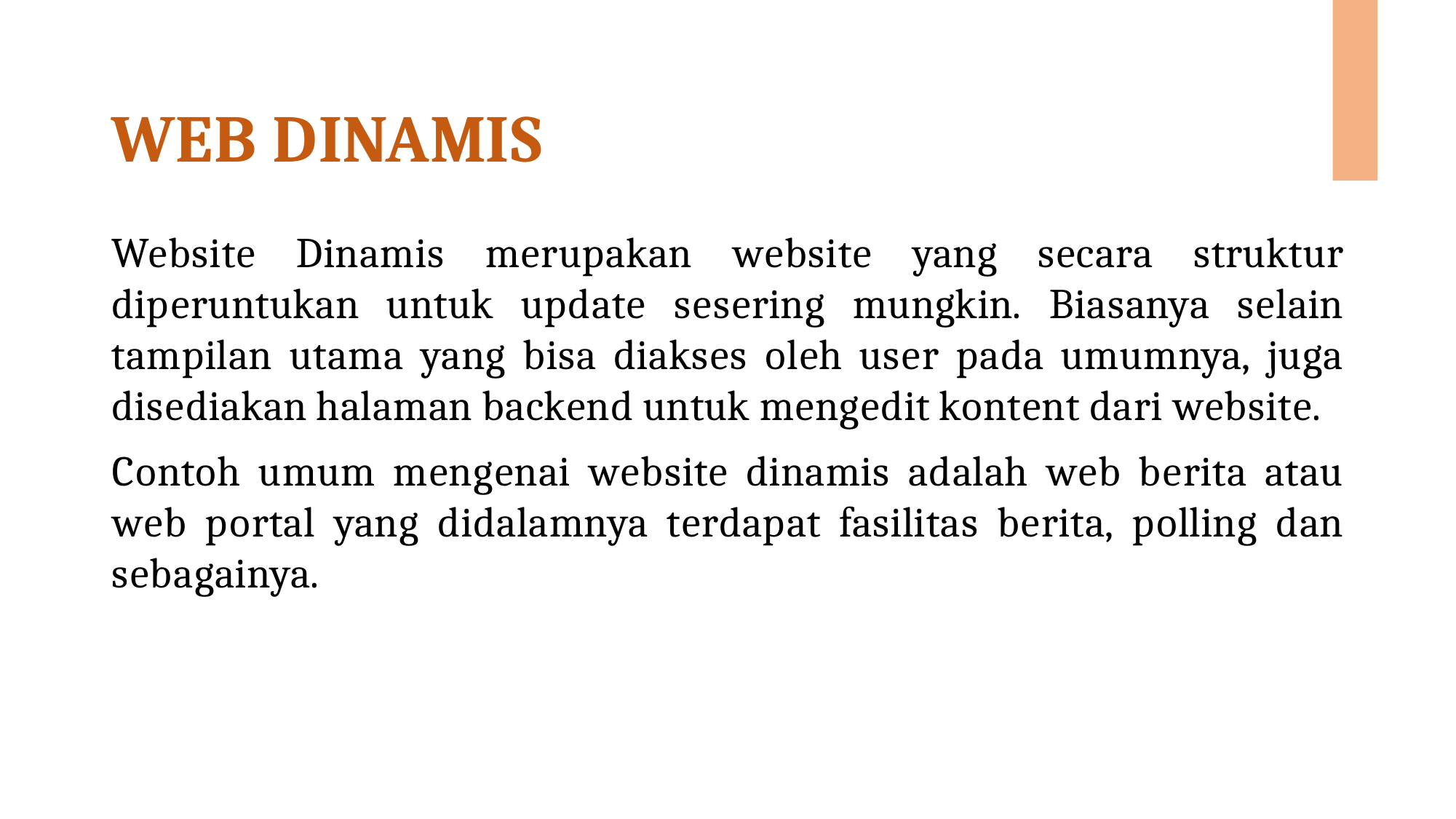

# WEB DINAMIS
Website Dinamis merupakan website yang secara struktur diperuntukan untuk update sesering mungkin. Biasanya selain tampilan utama yang bisa diakses oleh user pada umumnya, juga disediakan halaman backend untuk mengedit kontent dari website.
Contoh umum mengenai website dinamis adalah web berita atau web portal yang didalamnya terdapat fasilitas berita, polling dan sebagainya.